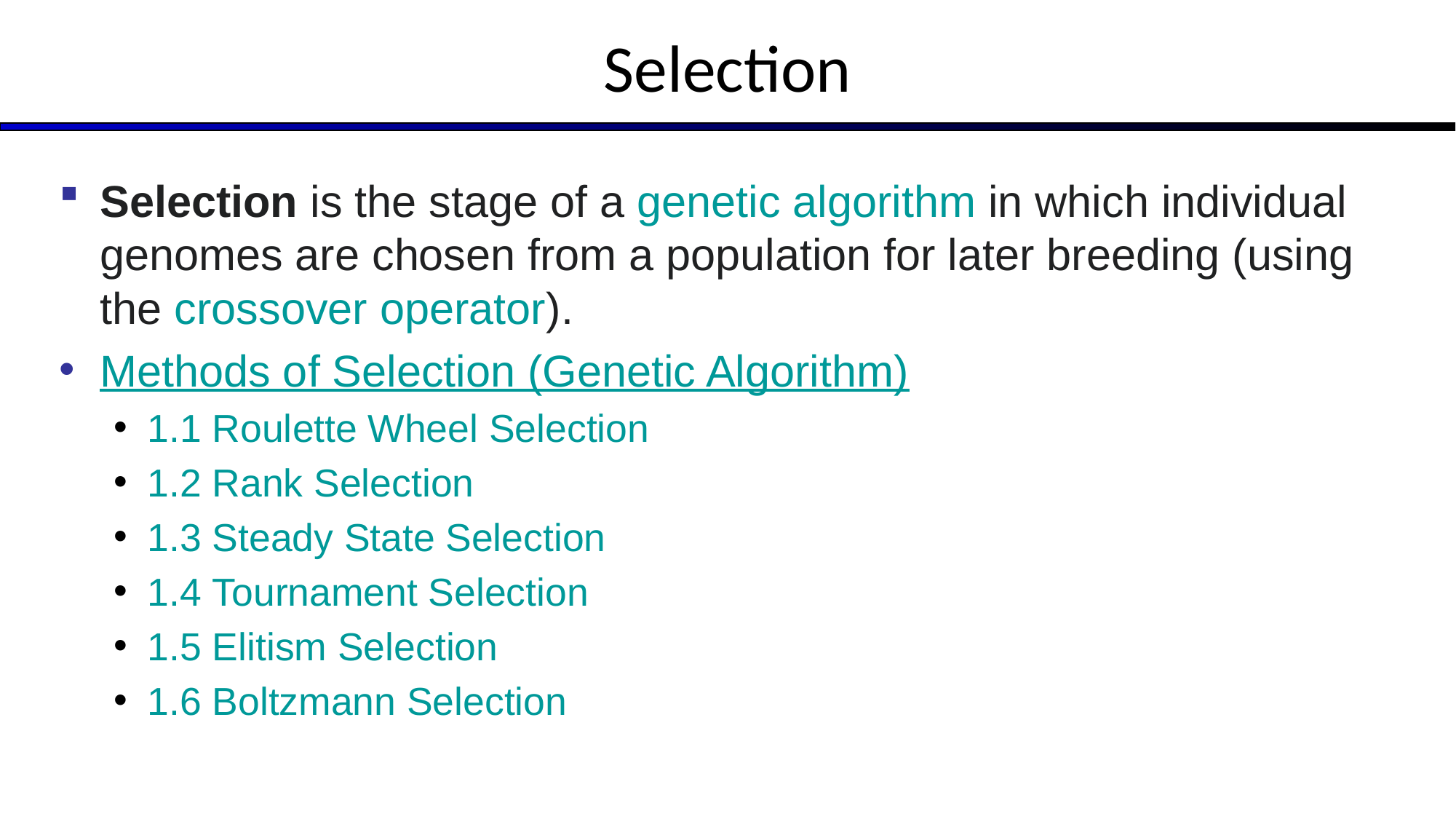

# Selection
Selection is the stage of a genetic algorithm in which individual genomes are chosen from a population for later breeding (using the crossover operator).
Methods of Selection (Genetic Algorithm)
1.1 Roulette Wheel Selection
1.2 Rank Selection
1.3 Steady State Selection
1.4 Tournament Selection
1.5 Elitism Selection
1.6 Boltzmann Selection